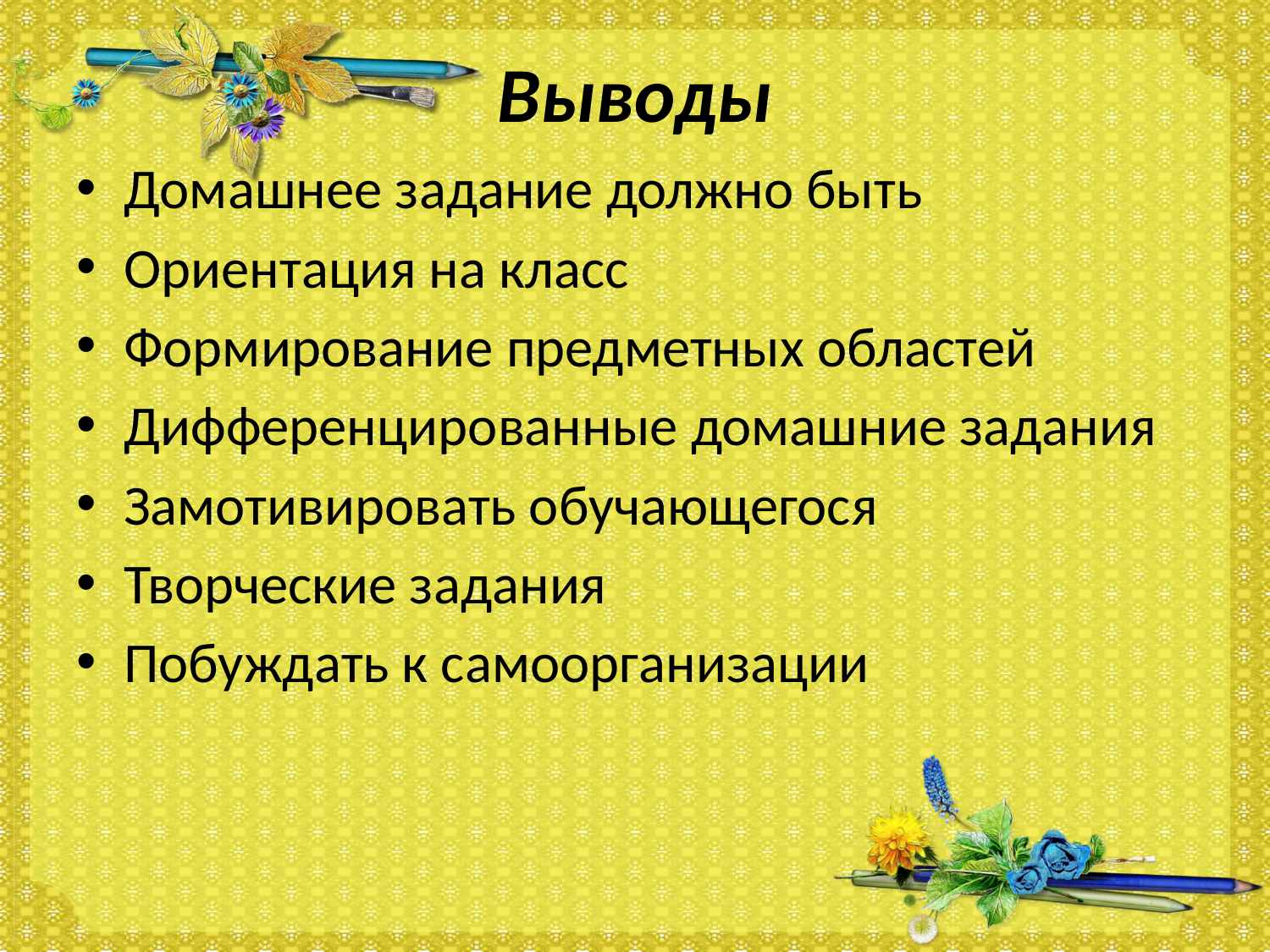

# Выводы
Домашнее задание должно быть
Ориентация на класс
Формирование предметных областей
Дифференцированные домашние задания
Замотивировать обучающегося
Творческие задания
Побуждать к самоорганизации